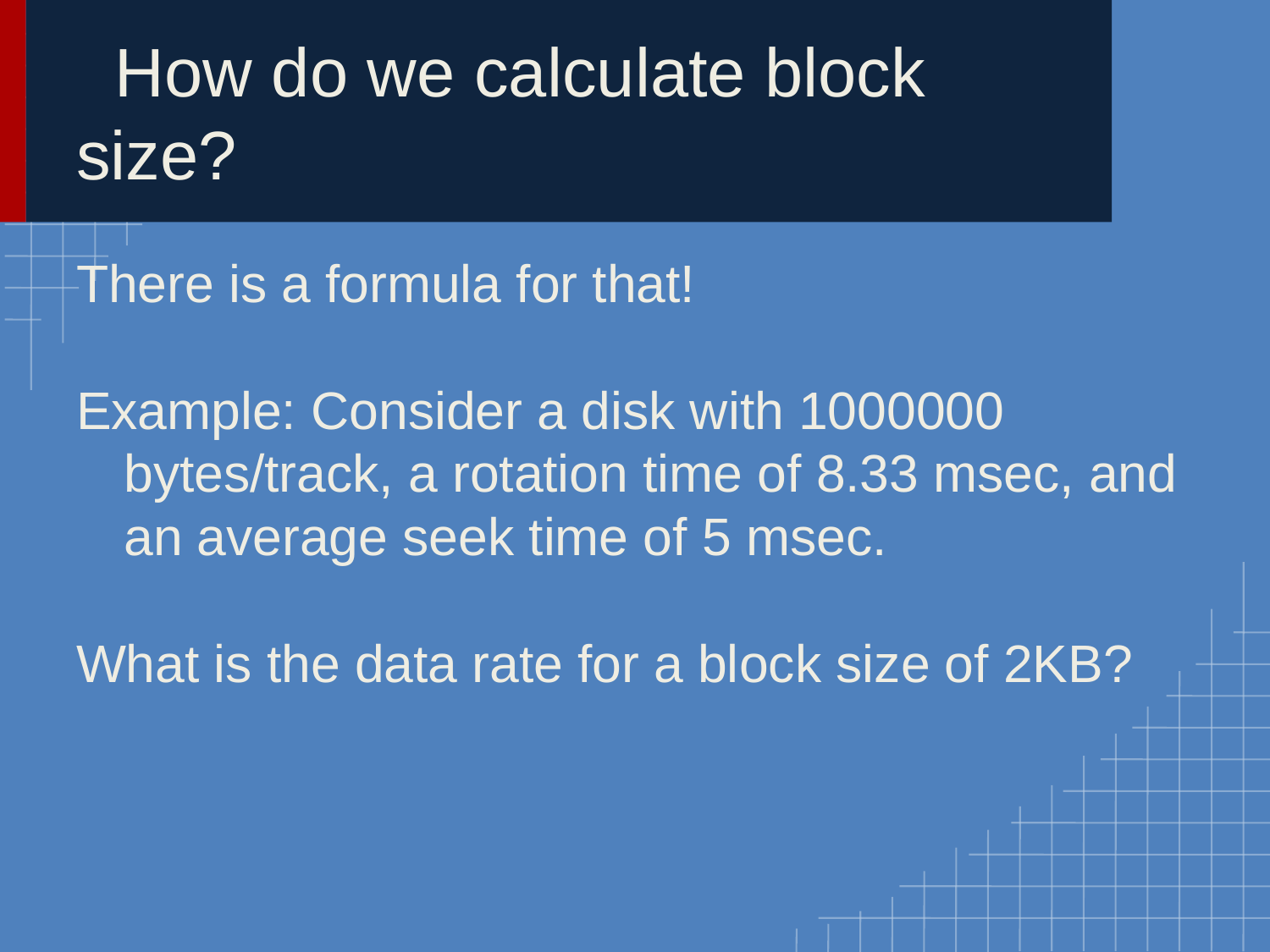

# How do we calculate block size?
There is a formula for that!

Example: Consider a disk with 1000000 bytes/track, a rotation time of 8.33 msec, and an average seek time of 5 msec.

What is the data rate for a block size of 2KB?